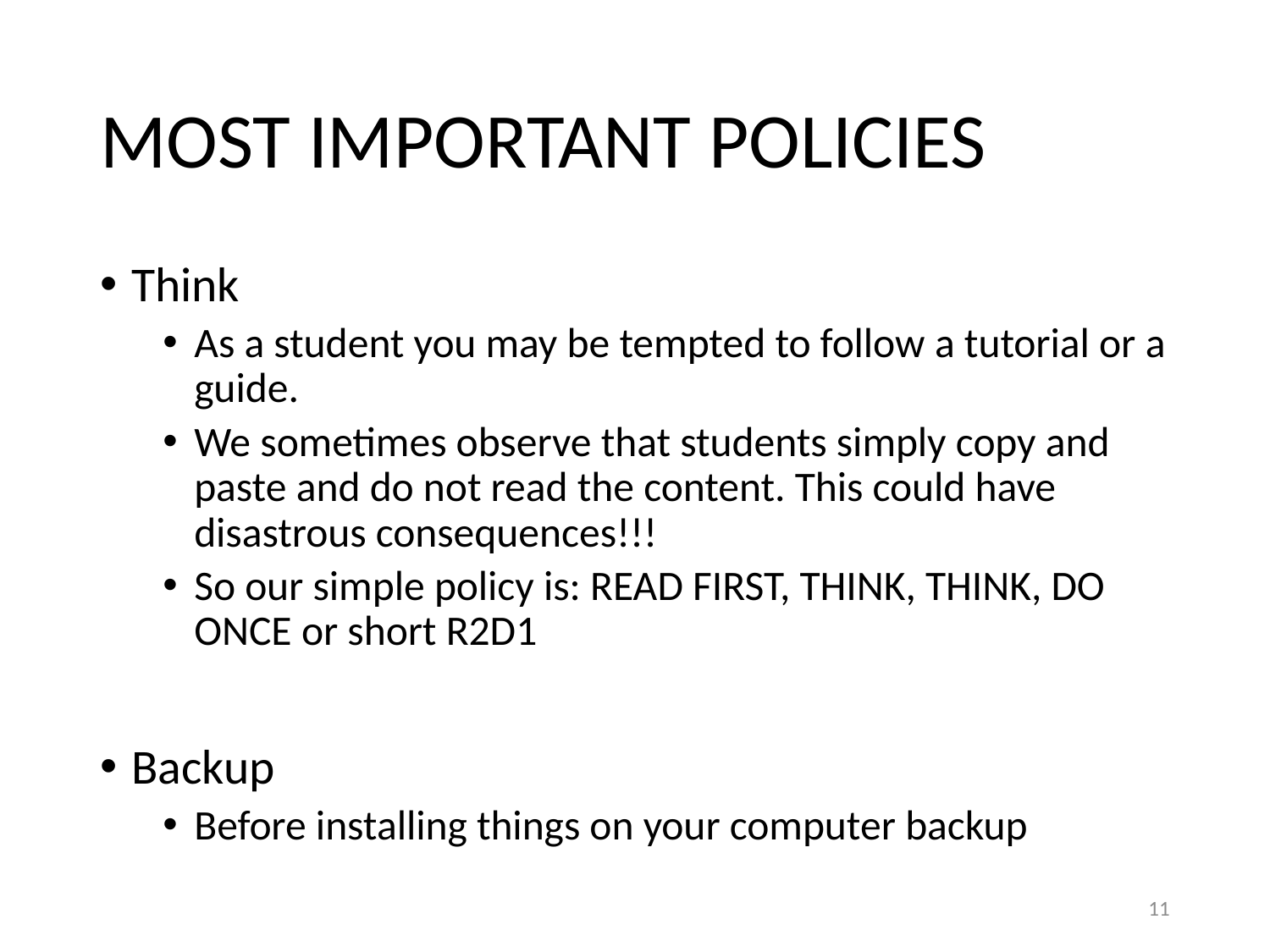

# MOST IMPORTANT POLICIES
Think
As a student you may be tempted to follow a tutorial or a guide.
We sometimes observe that students simply copy and paste and do not read the content. This could have disastrous consequences!!!
So our simple policy is: READ FIRST, THINK, THINK, DO ONCE or short R2D1

Backup
Before installing things on your computer backup

11